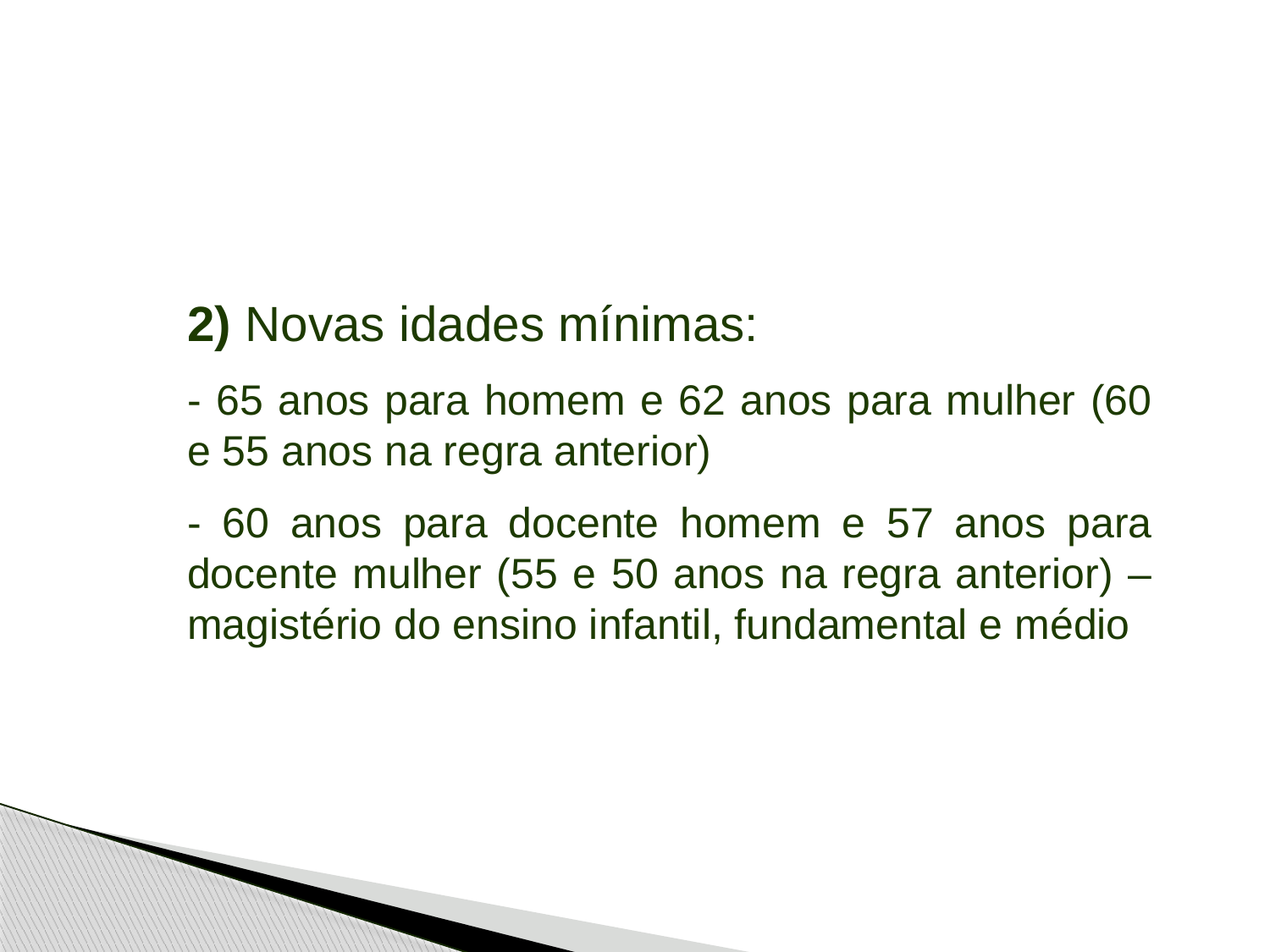

2) Novas idades mínimas:
- 65 anos para homem e 62 anos para mulher (60 e 55 anos na regra anterior)
- 60 anos para docente homem e 57 anos para docente mulher (55 e 50 anos na regra anterior) – magistério do ensino infantil, fundamental e médio